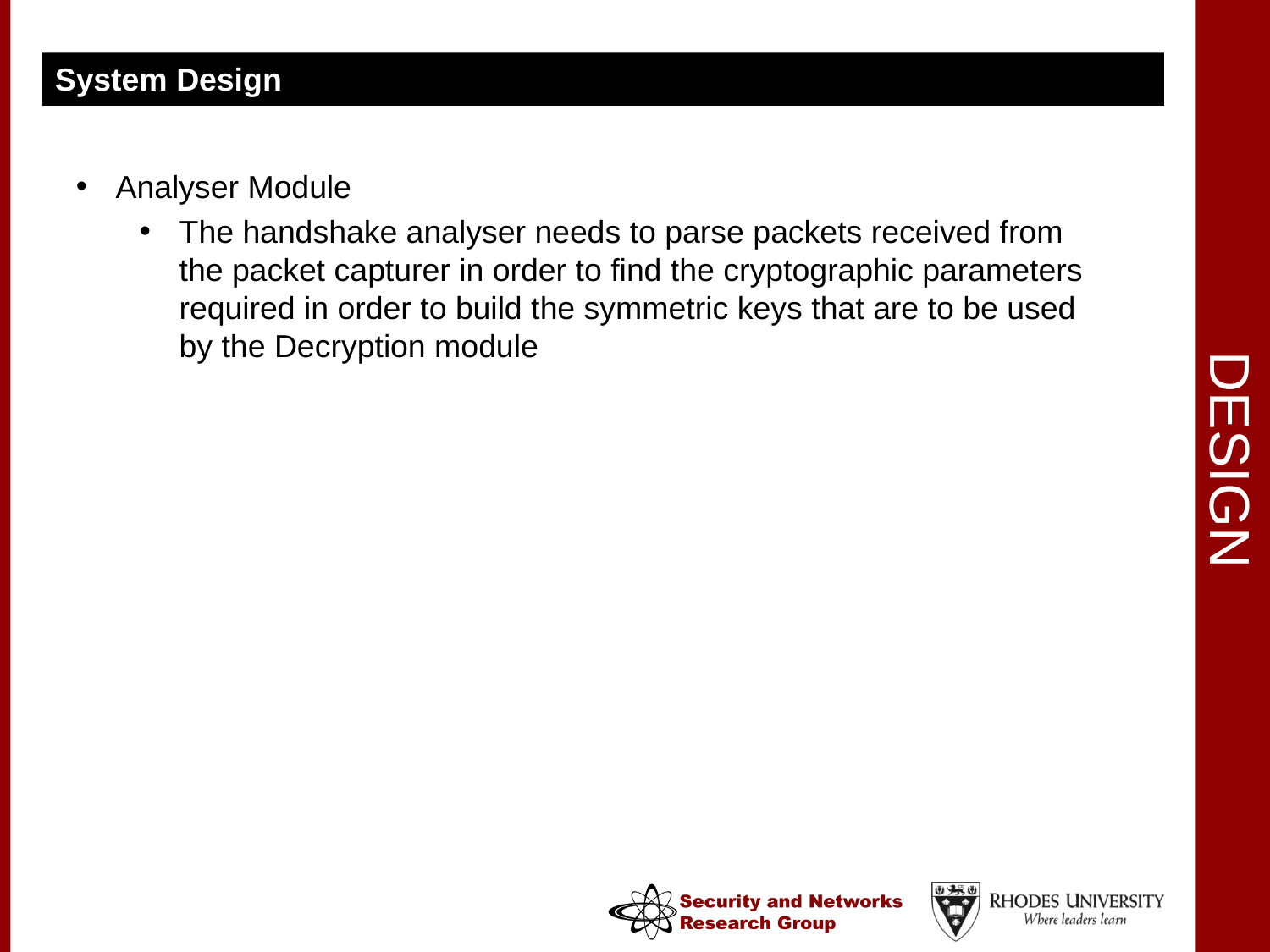

System Design
# Design

Analyser Module
The handshake analyser needs to parse packets received from the packet capturer in order to find the cryptographic parameters required in order to build the symmetric keys that are to be used by the Decryption module